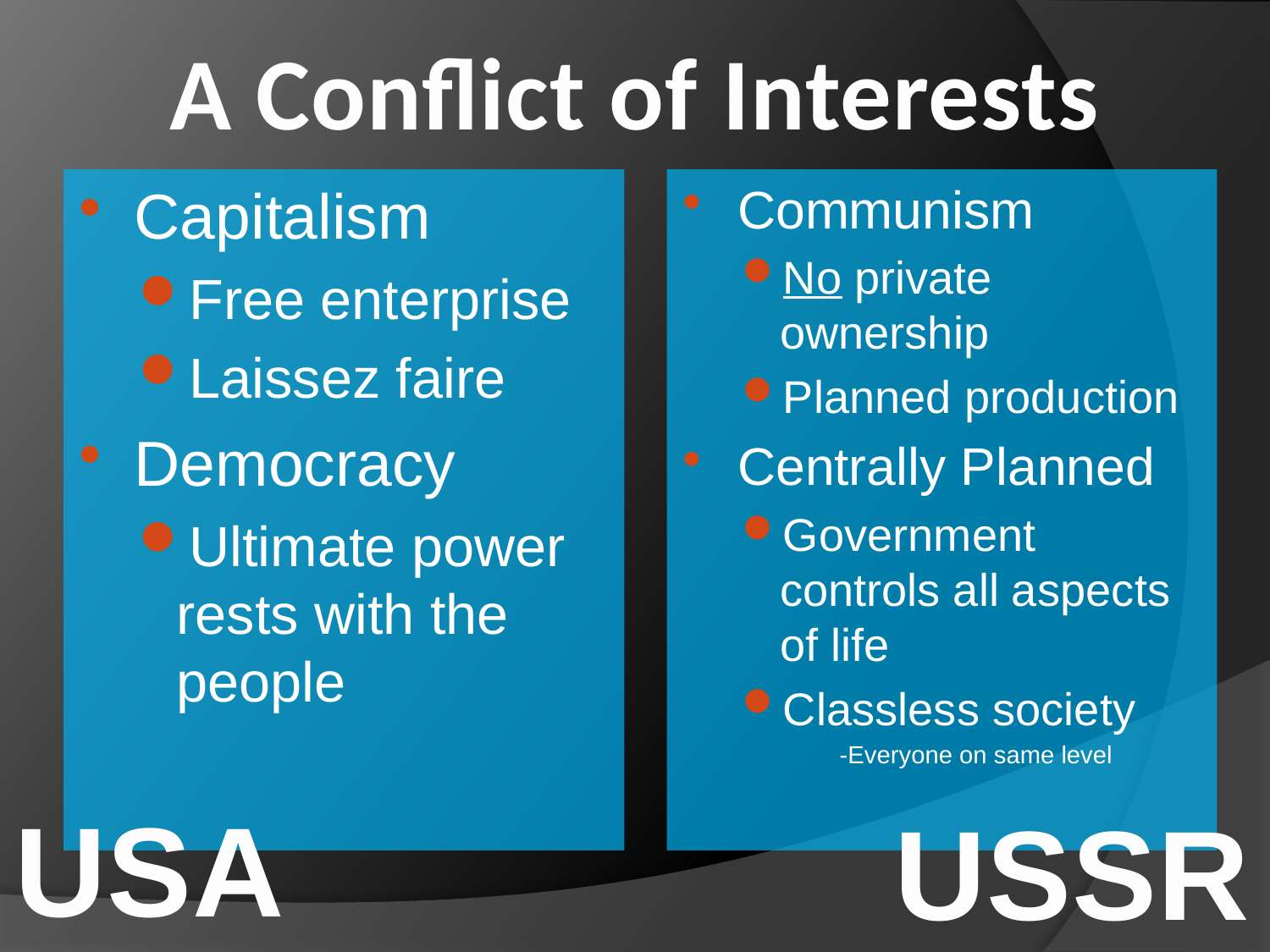

A Conflict of Interests
Capitalism
Free enterprise
Laissez faire
Democracy
Ultimate power rests with the people
Communism
No private ownership
Planned production
Centrally Planned
Government controls all aspects of life
Classless society
              -Everyone on same level
USA
USSR